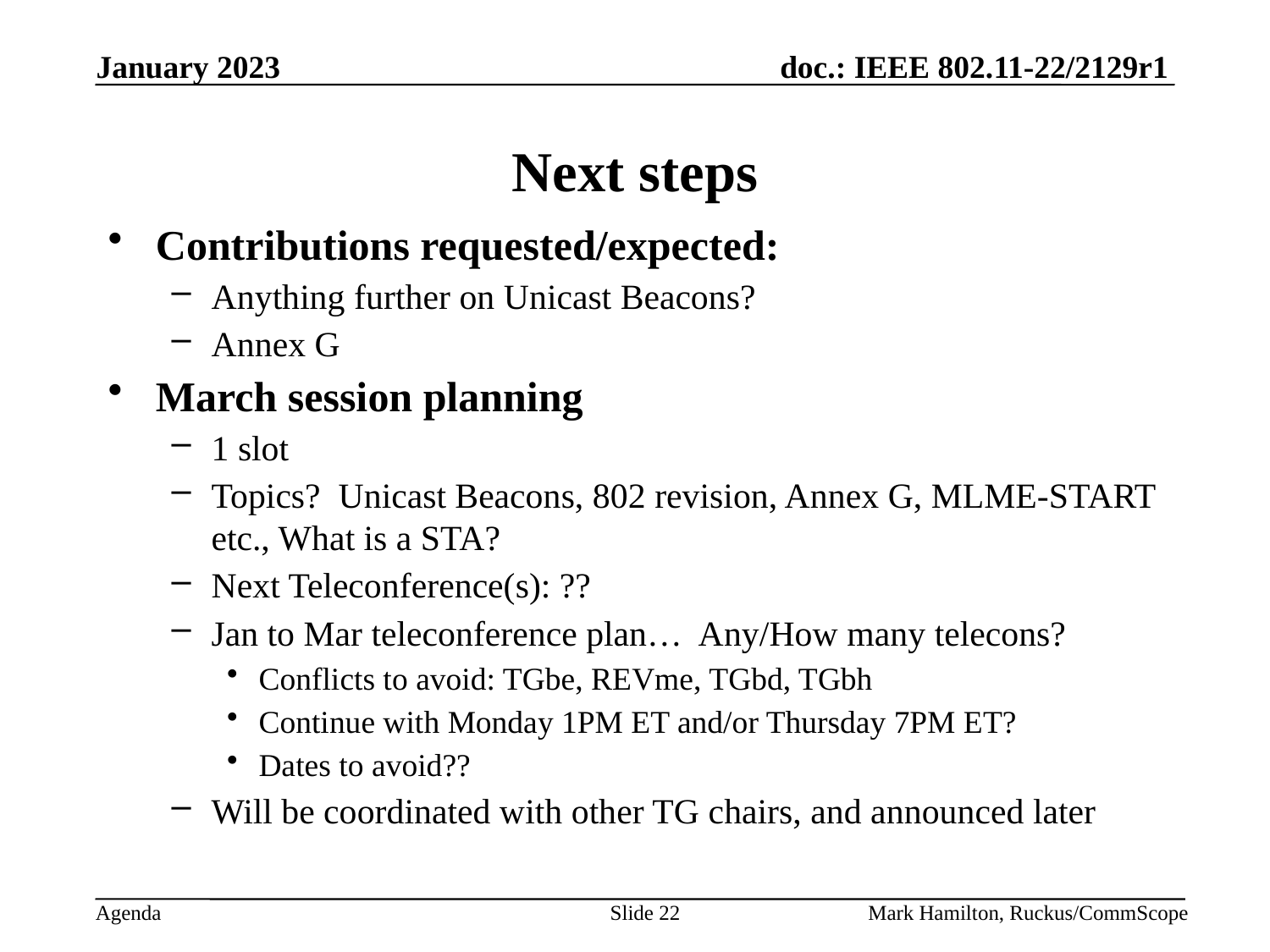

# Next steps
Contributions requested/expected:
Anything further on Unicast Beacons?
Annex G
March session planning
1 slot
Topics?  Unicast Beacons, 802 revision, Annex G, MLME-START etc., What is a STA?
Next Teleconference(s): ??
Jan to Mar teleconference plan…  Any/How many telecons?
Conflicts to avoid: TGbe, REVme, TGbd, TGbh
Continue with Monday 1PM ET and/or Thursday 7PM ET?
Dates to avoid??
Will be coordinated with other TG chairs, and announced later